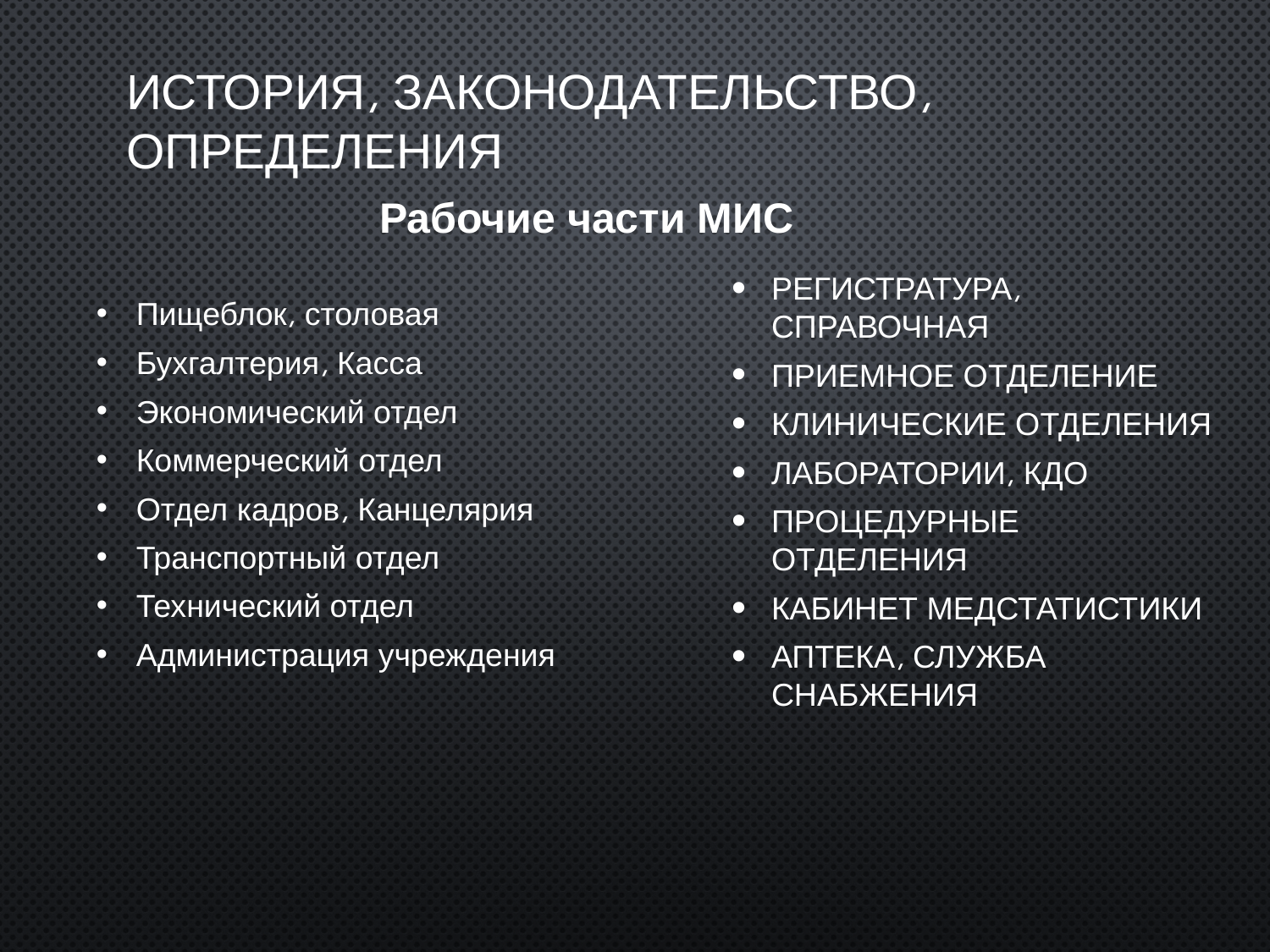

# История, законодательство, определения
Рабочие части МИС
Пищеблок, столовая
Бухгалтерия, Касса
Экономический отдел
Коммерческий отдел
Отдел кадров, Канцелярия
Транспортный отдел
Технический отдел
Администрация учреждения

Регистратура, Справочная
Приемное отделение
Клинические отделения
Лаборатории, КДО
Процедурные отделения
Кабинет медстатистики
Аптека, служба снабжения